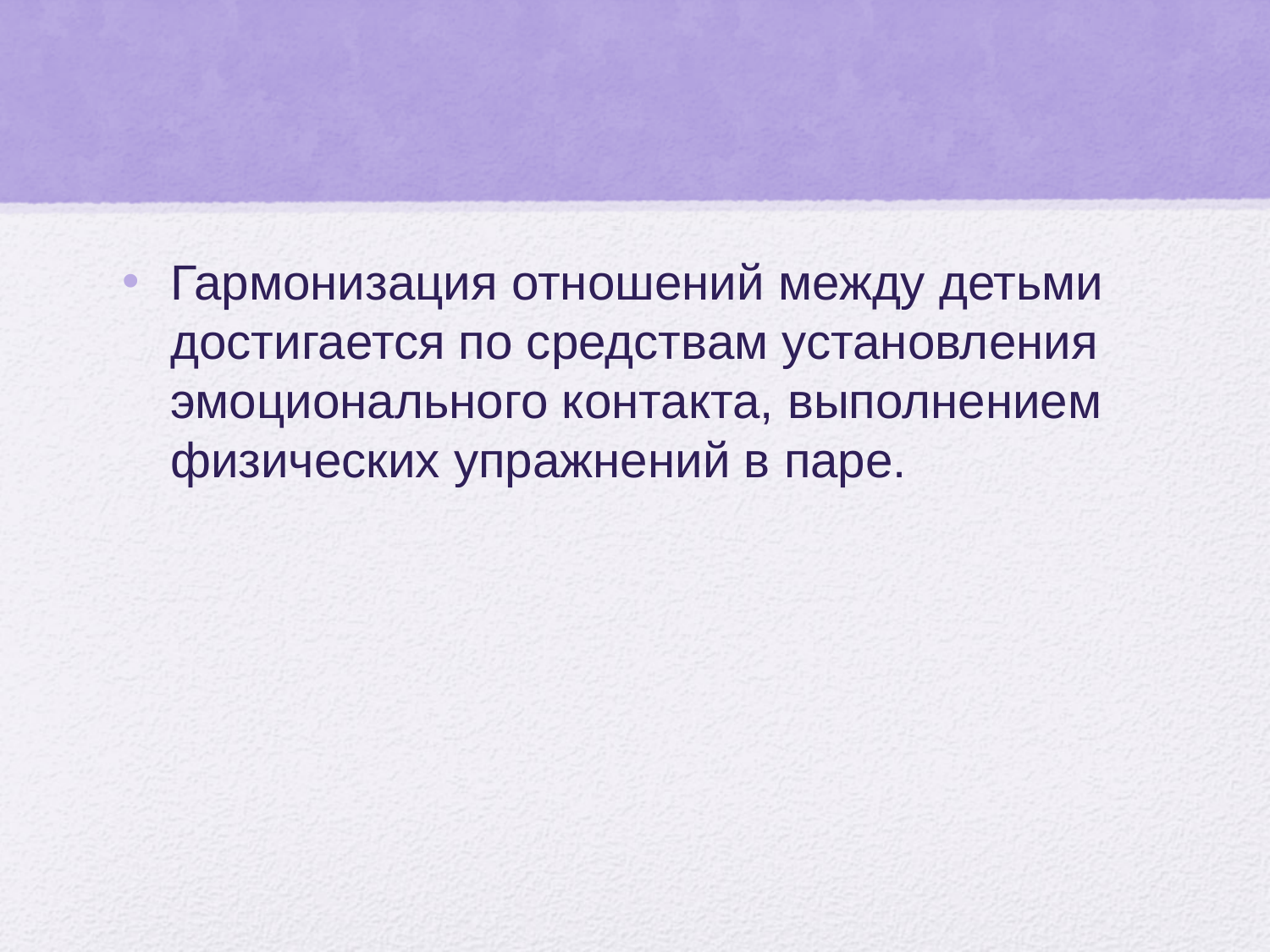

#
Гармонизация отношений между детьми достигается по средствам установления эмоционального контакта, выполнением физических упражнений в паре.